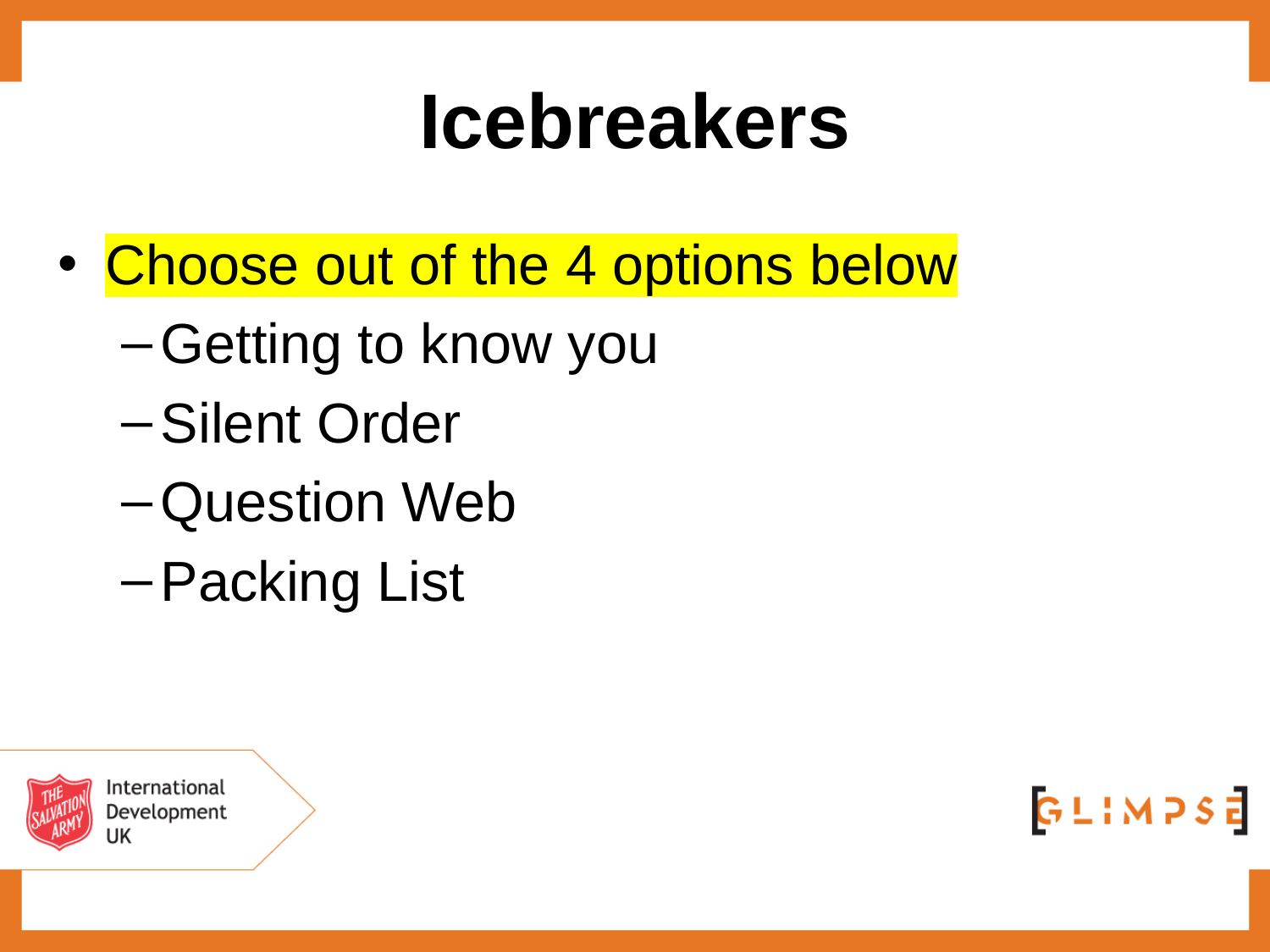

# Icebreakers
Choose out of the 4 options below
Getting to know you
Silent Order
Question Web
Packing List